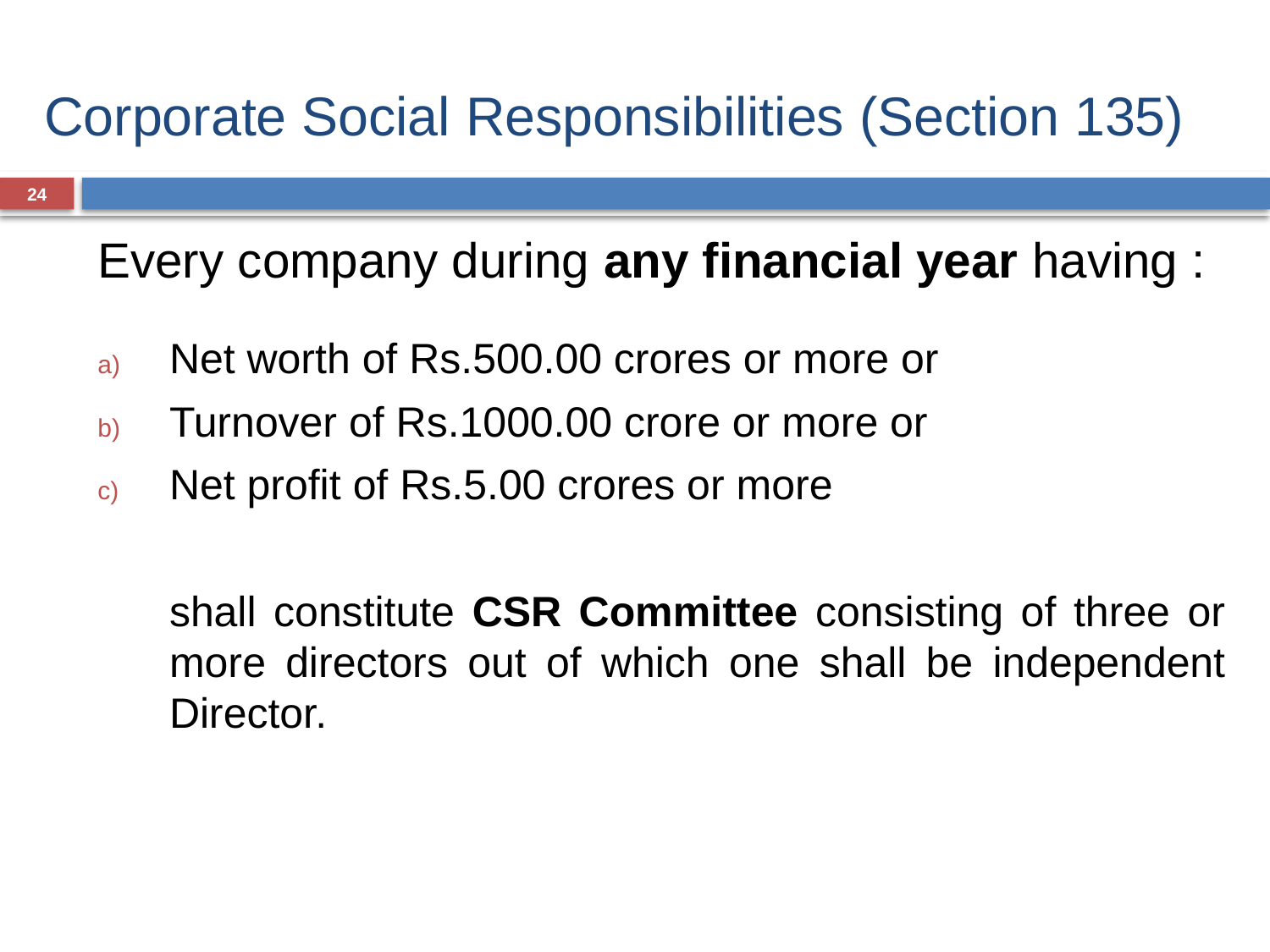

# Corporate Social Responsibilities (Section 135)
24
Every company during any financial year having :

Net worth of Rs.500.00 crores or more or
Turnover of Rs.1000.00 crore or more or
Net profit of Rs.5.00 crores or more

	shall constitute CSR Committee consisting of three or more directors out of which one shall be independent Director.